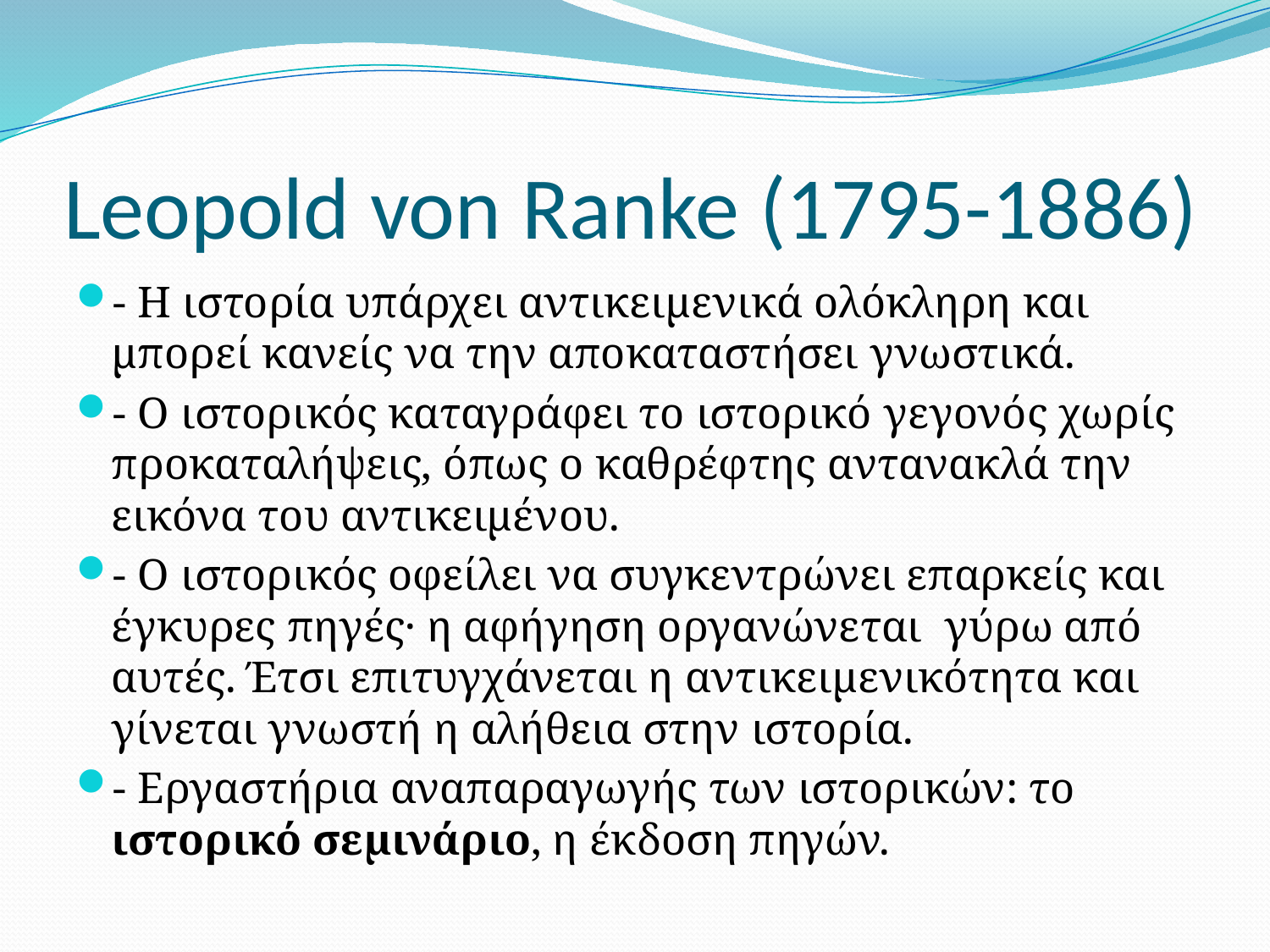

# Leopold von Ranke (1795-1886)
- Η ιστορία υπάρχει αντικειμενικά ολόκληρη και μπορεί κανείς να την αποκαταστήσει γνωστικά.
- Ο ιστορικός καταγράφει το ιστορικό γεγονός χωρίς προκαταλήψεις, όπως ο καθρέφτης αντανακλά την εικόνα του αντικειμένου.
- Ο ιστορικός οφείλει να συγκεντρώνει επαρκείς και έγκυρες πηγές· η αφήγηση οργανώνεται  γύρω από αυτές. Έτσι επιτυγχάνεται η αντικειμενικότητα και γίνεται γνωστή η αλήθεια στην ιστορία.
- Εργαστήρια αναπαραγωγής των ιστορικών: το ιστορικό σεμινάριο, η έκδοση πηγών.